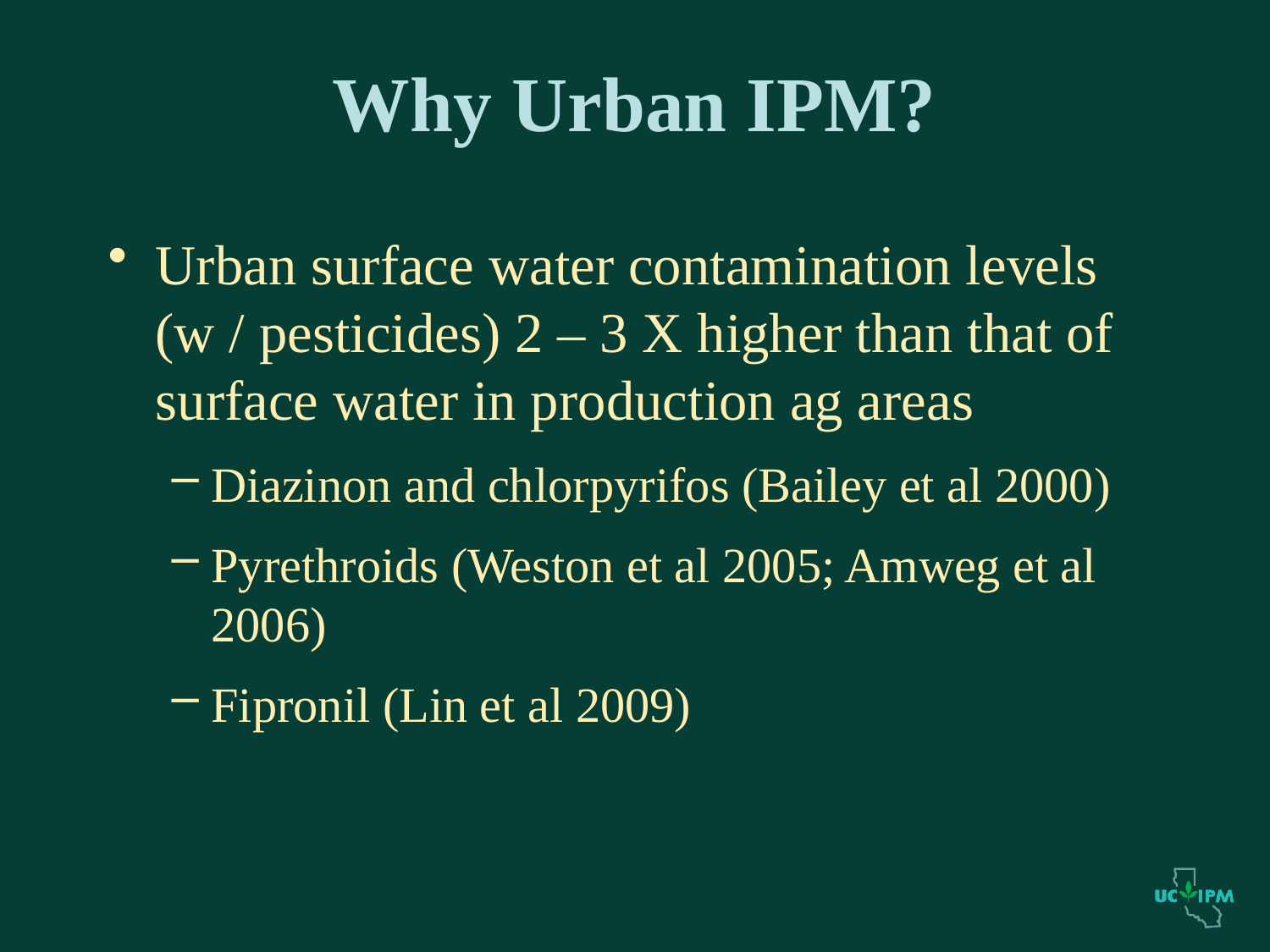

# Why Urban IPM?
Urban surface water contamination levels (w / pesticides) 2 – 3 X higher than that of surface water in production ag areas
Diazinon and chlorpyrifos (Bailey et al 2000)
Pyrethroids (Weston et al 2005; Amweg et al 2006)
Fipronil (Lin et al 2009)